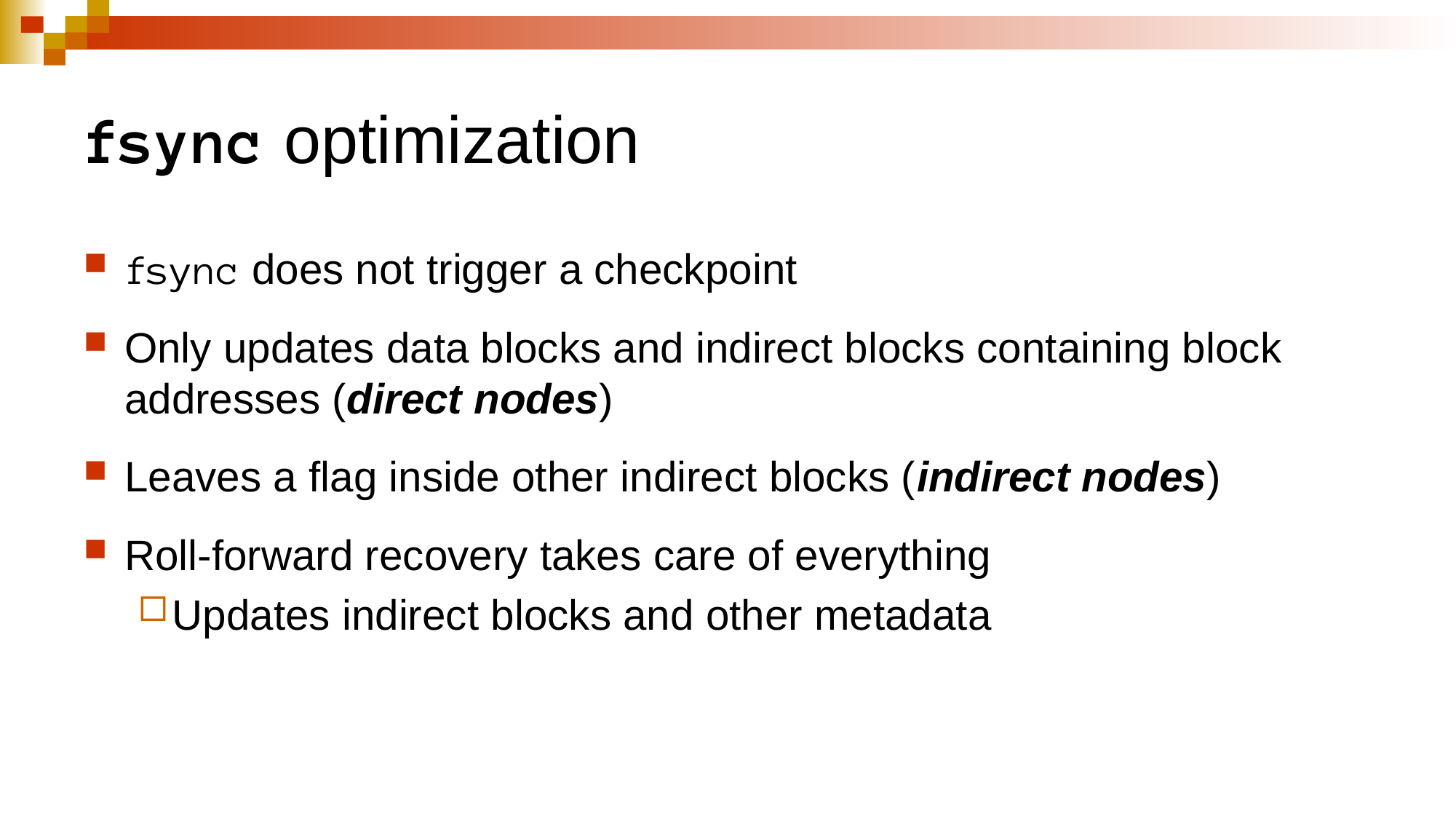

# fsync optimization
fsync does not trigger a checkpoint
Only updates data blocks and indirect blocks containing block addresses (direct nodes)
Leaves a flag inside other indirect blocks (indirect nodes)
Roll-forward recovery takes care of everything
Updates indirect blocks and other metadata